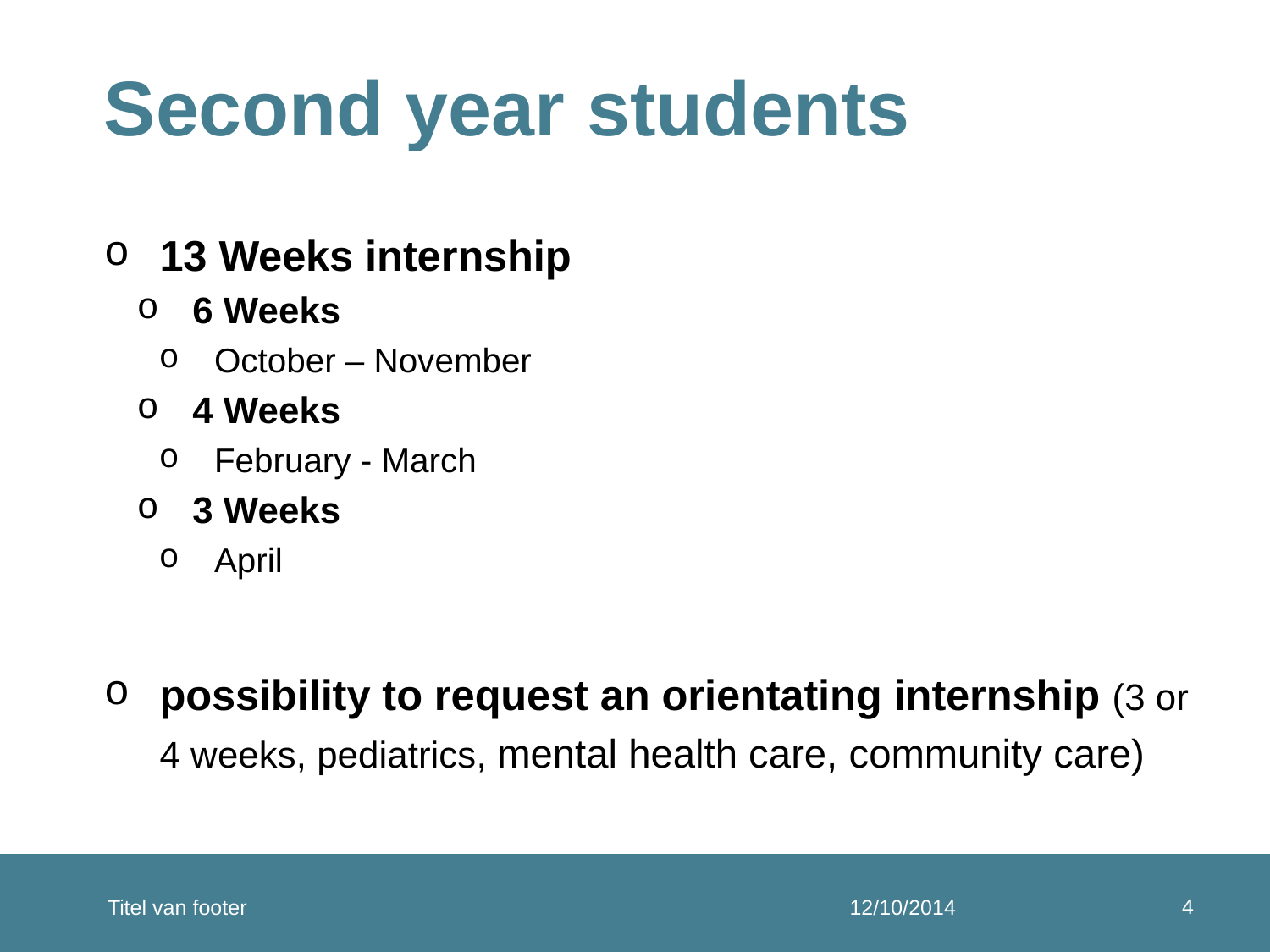

# Second year students
13 Weeks internship
6 Weeks
October – November
4 Weeks
February - March
3 Weeks
April

possibility to request an orientating internship (3 or 4 weeks, pediatrics, mental health care, community care)

4
Titel van footer
12/10/2014